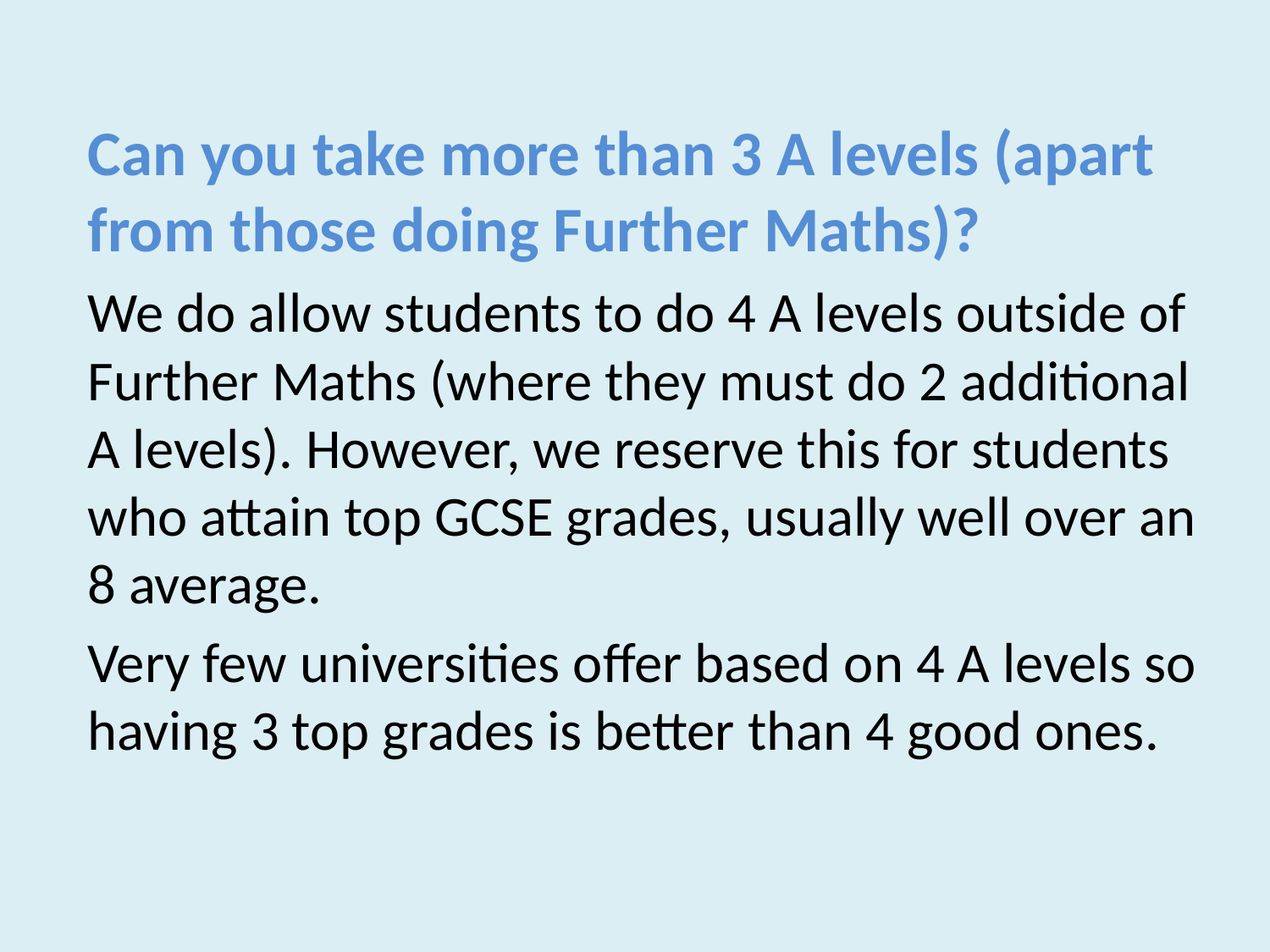

Can you take more than 3 A levels (apart from those doing Further Maths)?
We do allow students to do 4 A levels outside of Further Maths (where they must do 2 additional A levels). However, we reserve this for students who attain top GCSE grades, usually well over an 8 average.
Very few universities offer based on 4 A levels so having 3 top grades is better than 4 good ones.